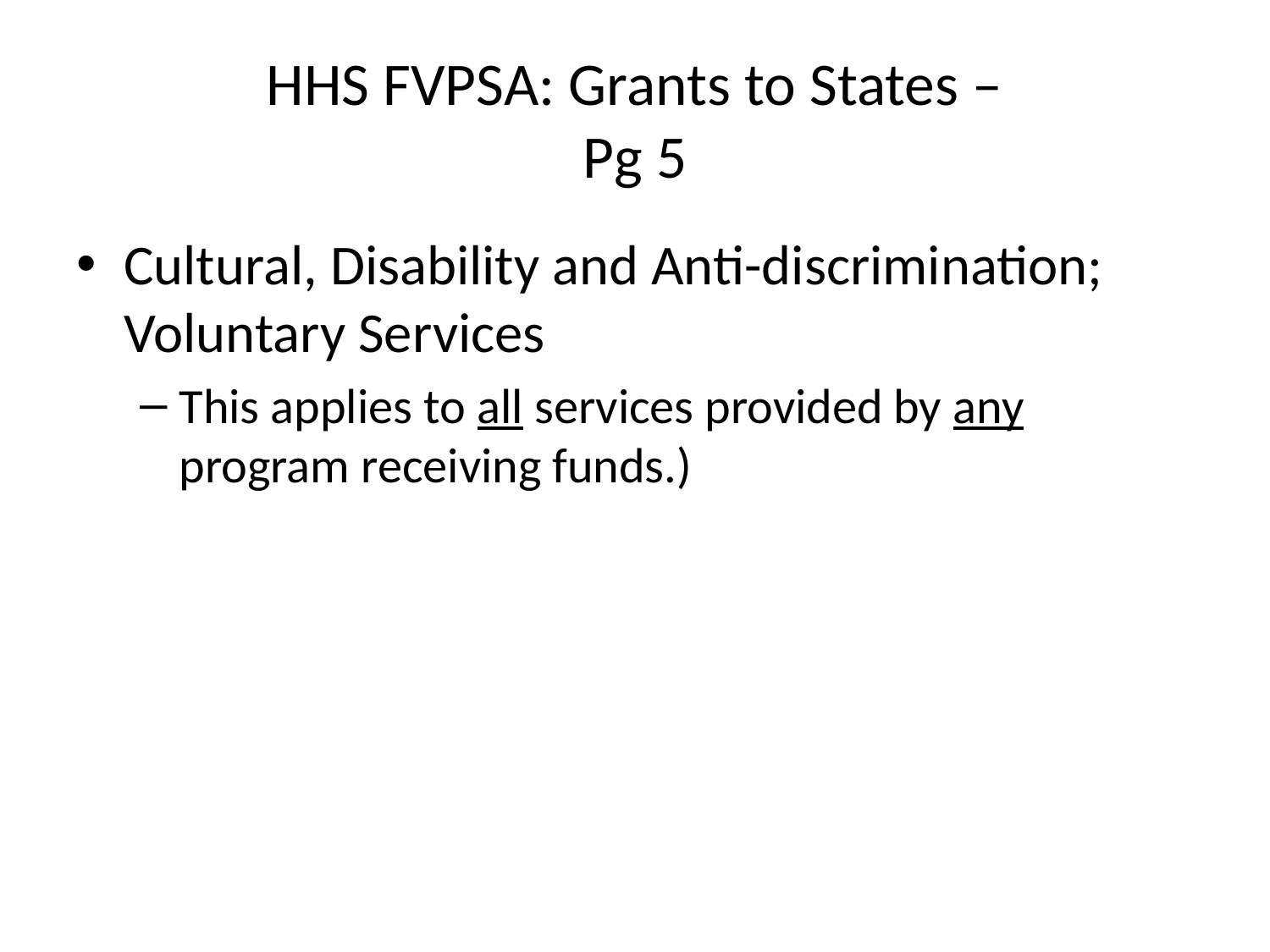

# HHS FVPSA: Grants to States – Pg 5
Cultural, Disability and Anti-discrimination; Voluntary Services
This applies to all services provided by any program receiving funds.)